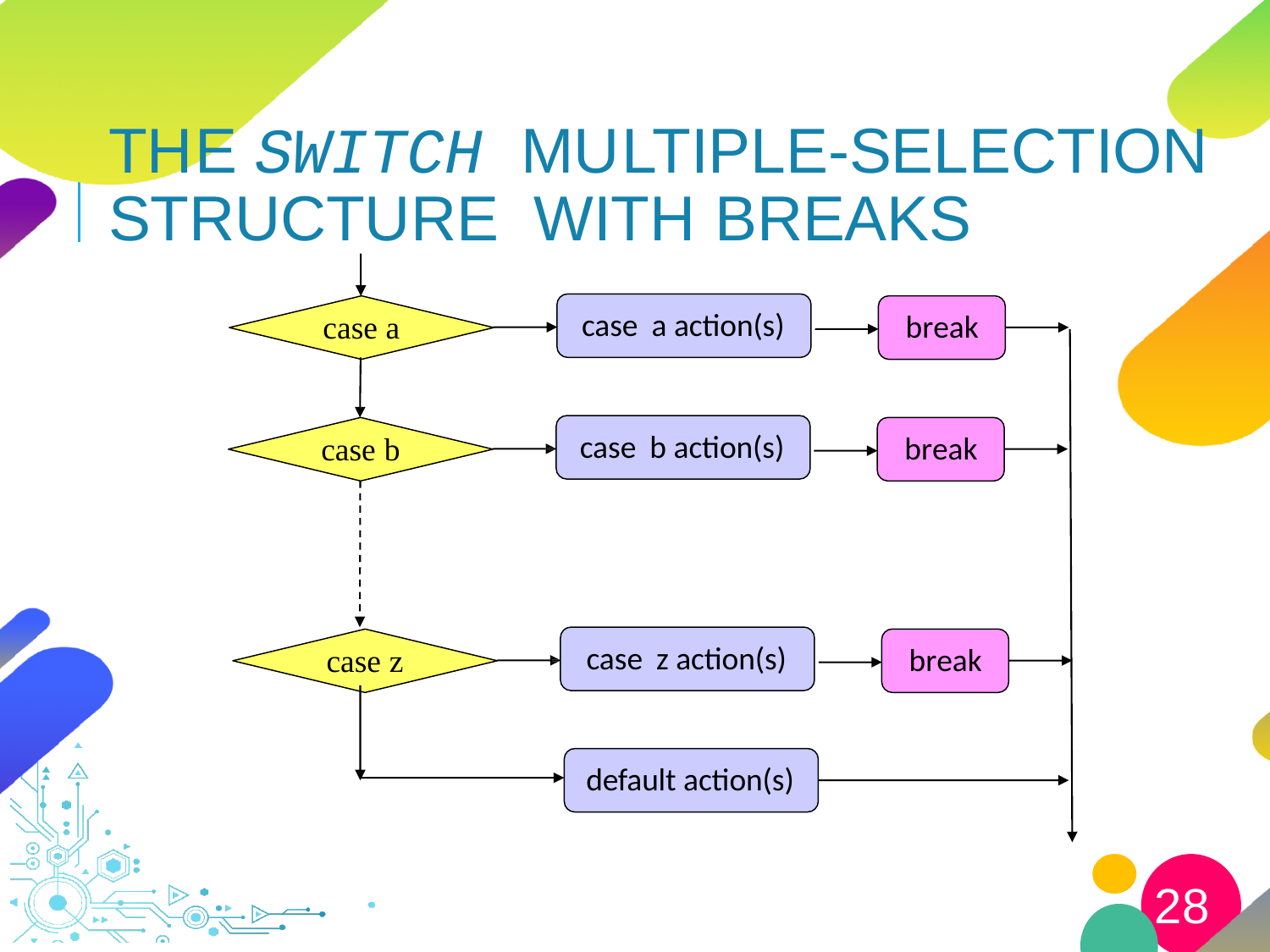

# The switch Multiple-Selection Structure  With Breaks

case a action(s)
break
case a

case b action(s)
break
case b

case z action(s)
break
case z
default action(s)

28